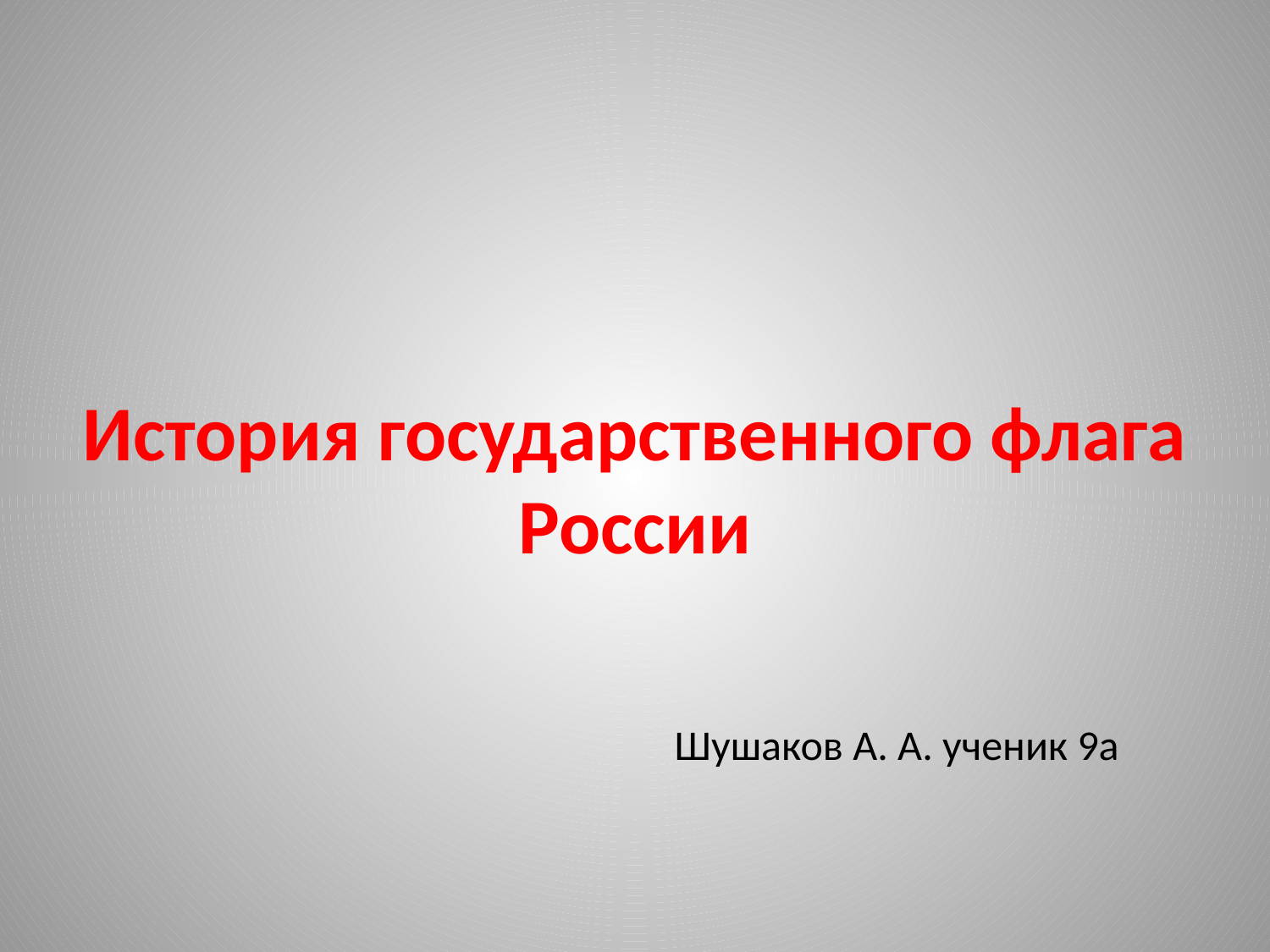

# История государственного флага России

                             Шушаков А. А. ученик 9а